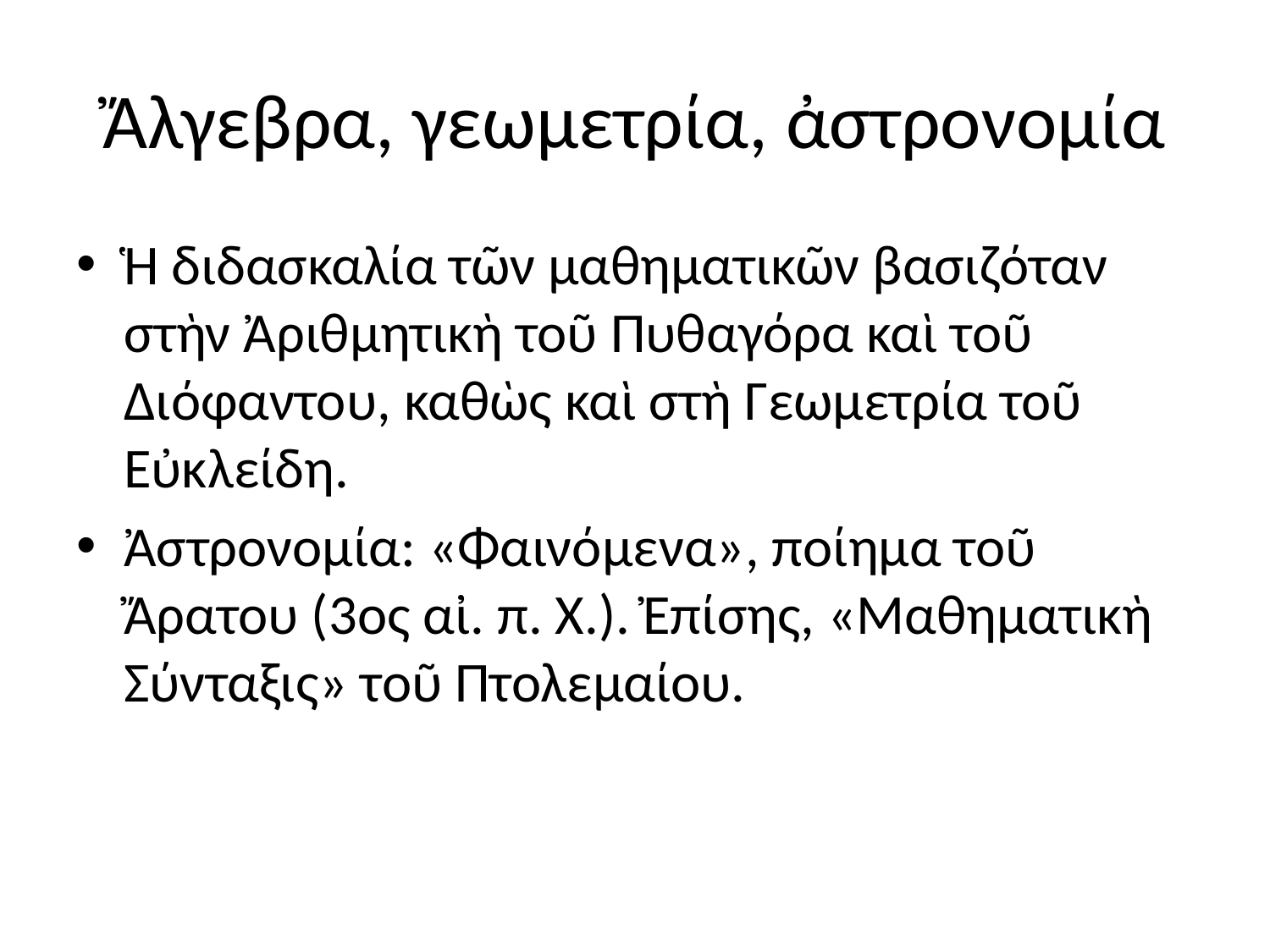

# Ἄλγεβρα, γεωμετρία, ἀστρονομία
Ἡ διδασκαλία τῶν μαθηματικῶν βασιζόταν στὴν Ἀριθμητικὴ τοῦ Πυθαγόρα καὶ τοῦ Διόφαντου, καθὼς καὶ στὴ Γεωμετρία τοῦ Εὐκλείδη.
Ἀστρονομία: «Φαινόμενα», ποίημα τοῦ Ἄρατου (3ος αἰ. π. Χ.). Ἐπίσης, «Μαθηματικὴ Σύνταξις» τοῦ Πτολεμαίου.